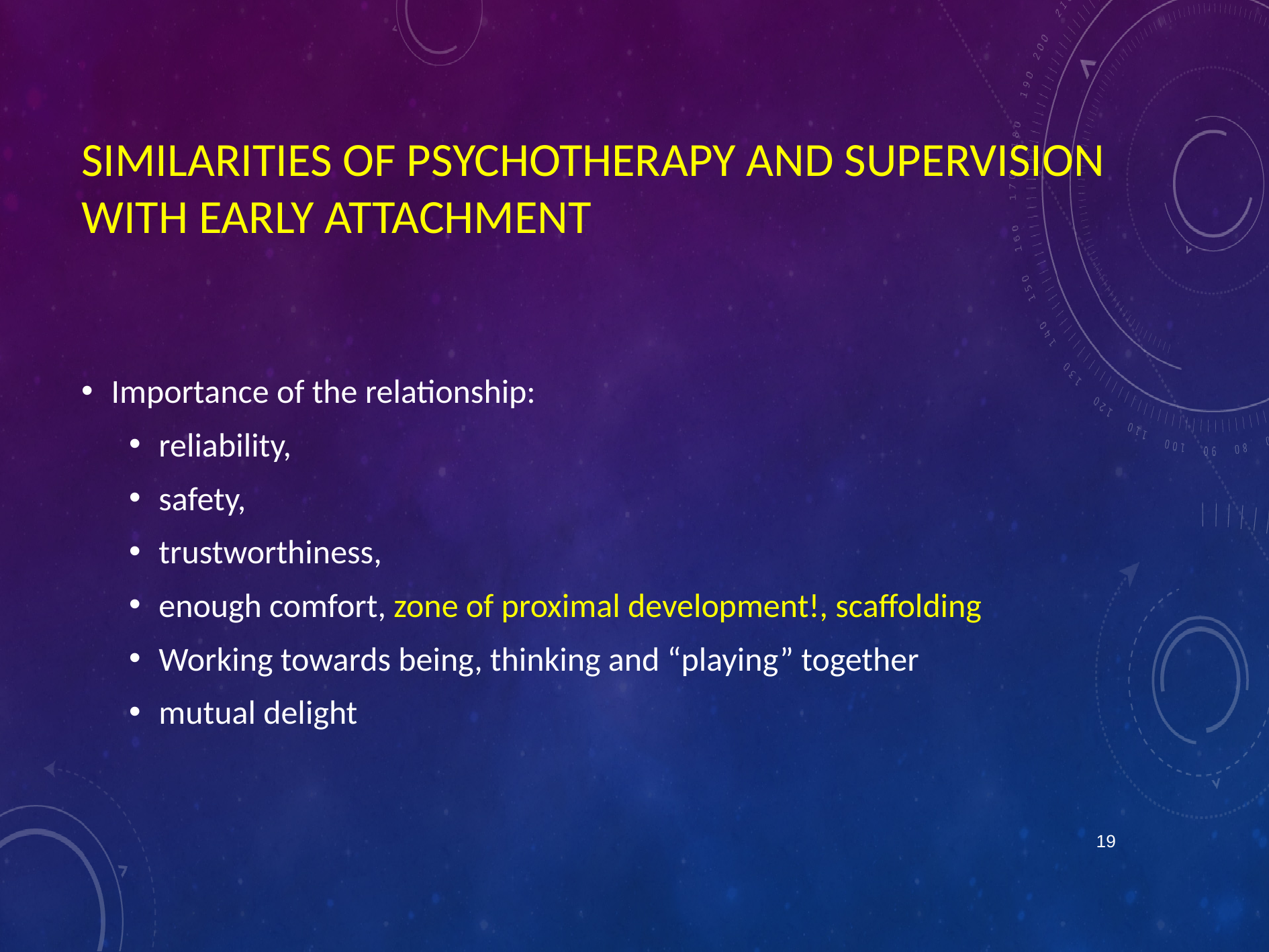

# Similarities of Psychotherapy And Supervision with early attachment
Importance of the relationship:
reliability,
safety,
trustworthiness,
enough comfort, zone of proximal development!, scaffolding
Working towards being, thinking and “playing” together
mutual delight
19